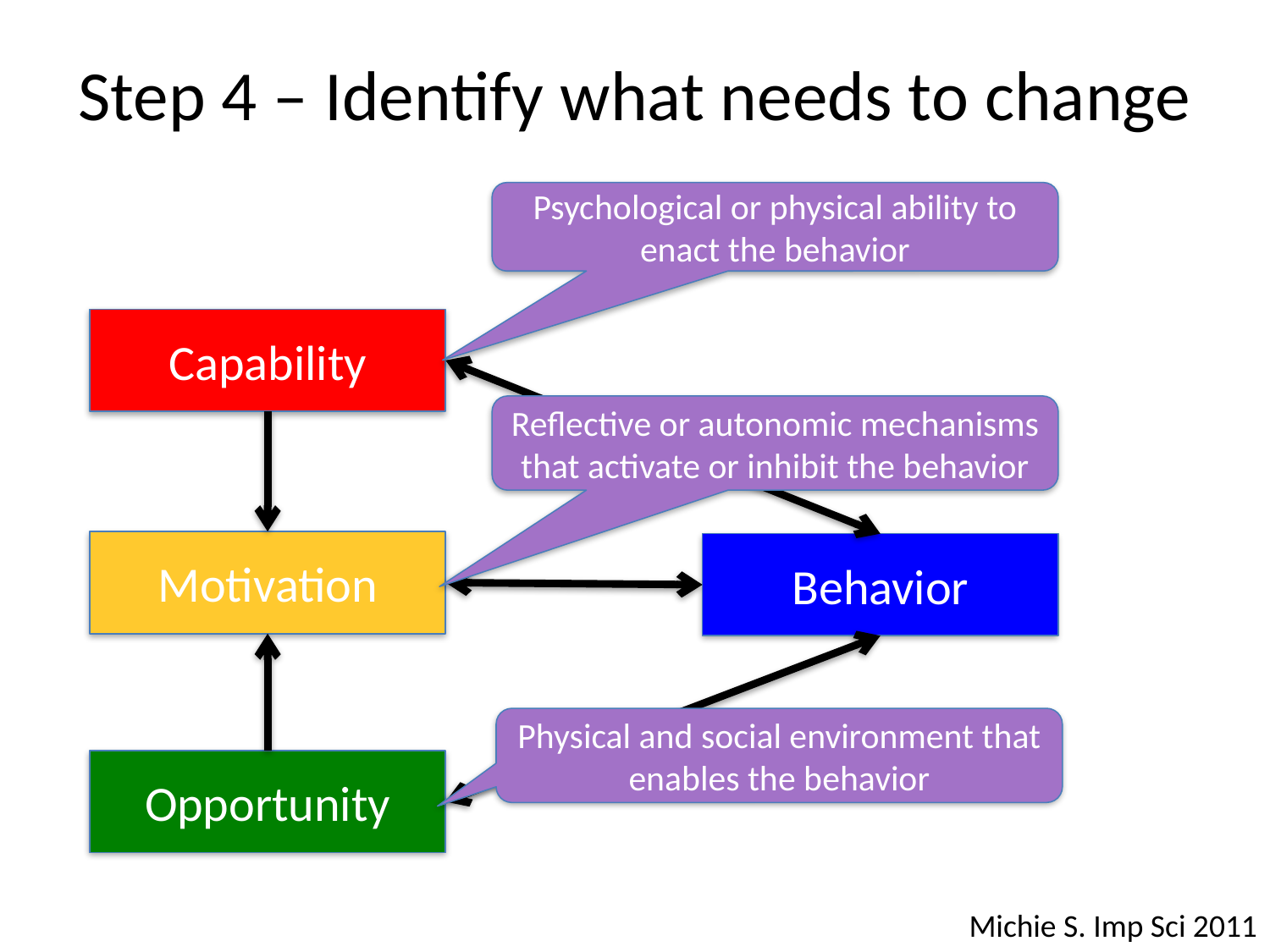

# Step 4 – Identify what needs to change
Psychological or physical ability to enact the behavior
Capability
Reflective or autonomic mechanisms that activate or inhibit the behavior
Motivation
Behavior
Physical and social environment that enables the behavior
Opportunity
Michie S. Imp Sci 2011